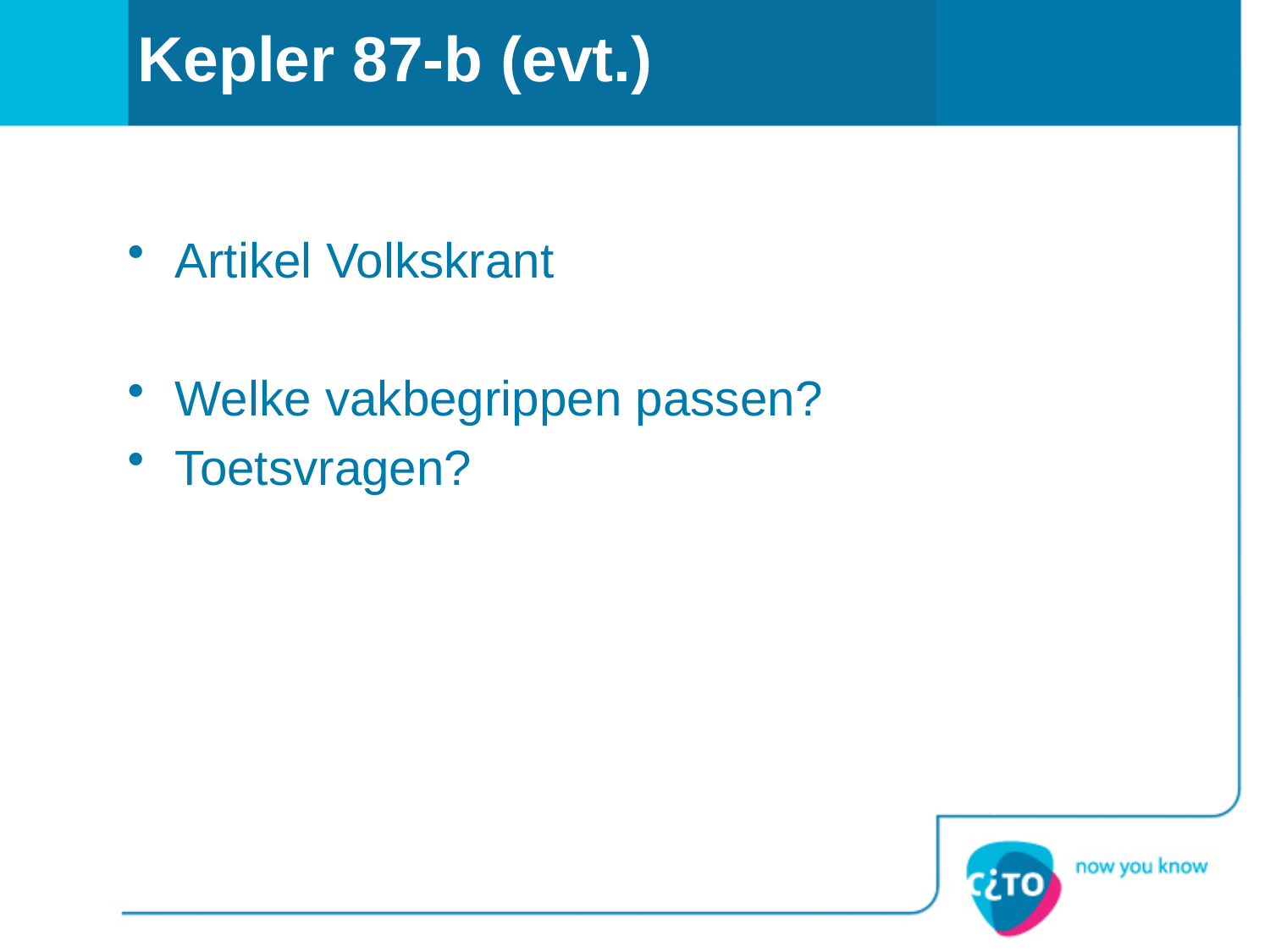

# Kepler 87-b (evt.)
Artikel Volkskrant

Welke vakbegrippen passen?
Toetsvragen?